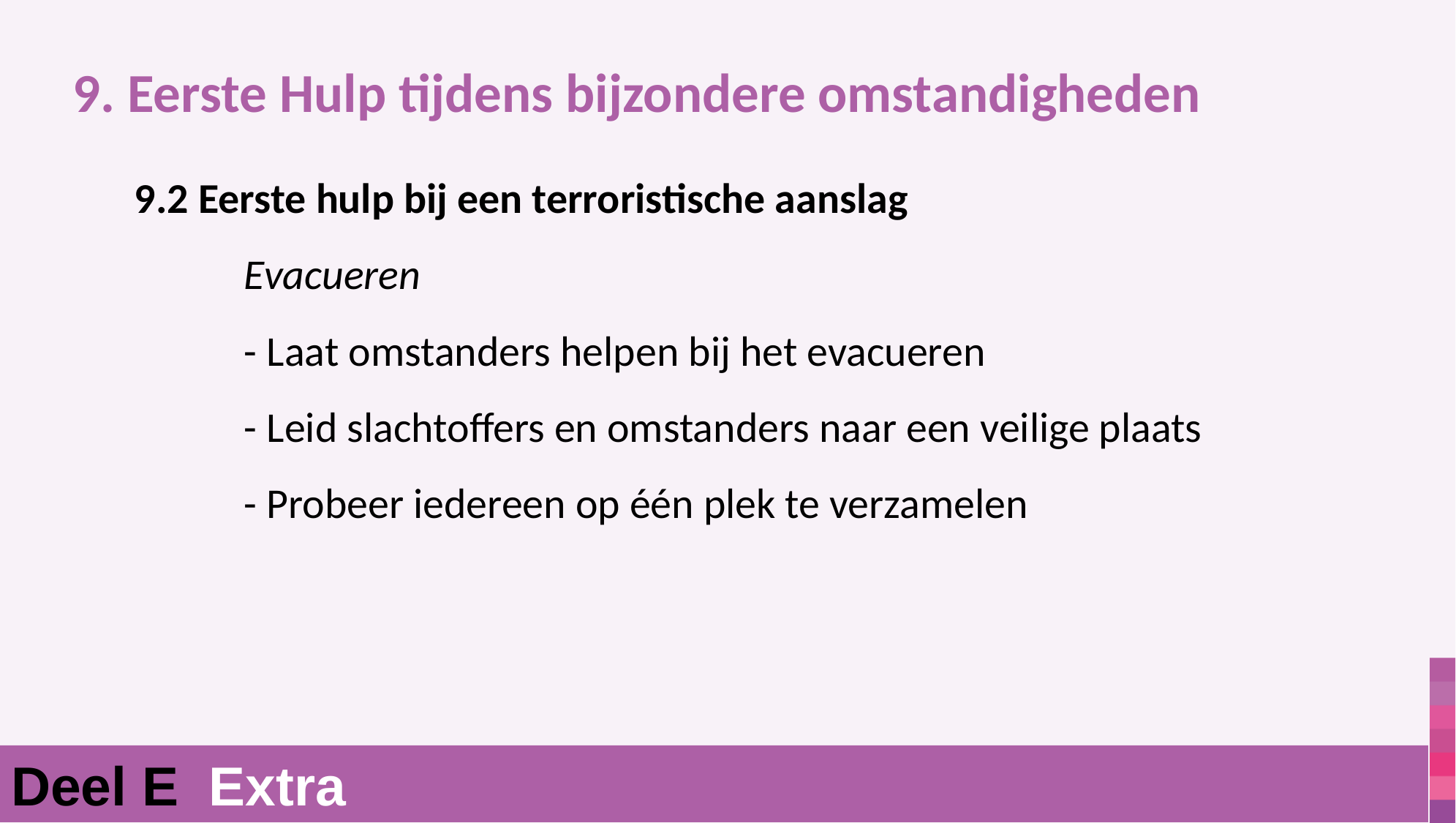

9. Eerste Hulp tijdens bijzondere omstandigheden
			9.2 Eerste hulp bij een terroristische aanslag
				Evacueren
				- Laat omstanders helpen bij het evacueren
				- Leid slachtoffers en omstanders naar een veilige plaats
				- Probeer iedereen op één plek te verzamelen

Deel E  Extra